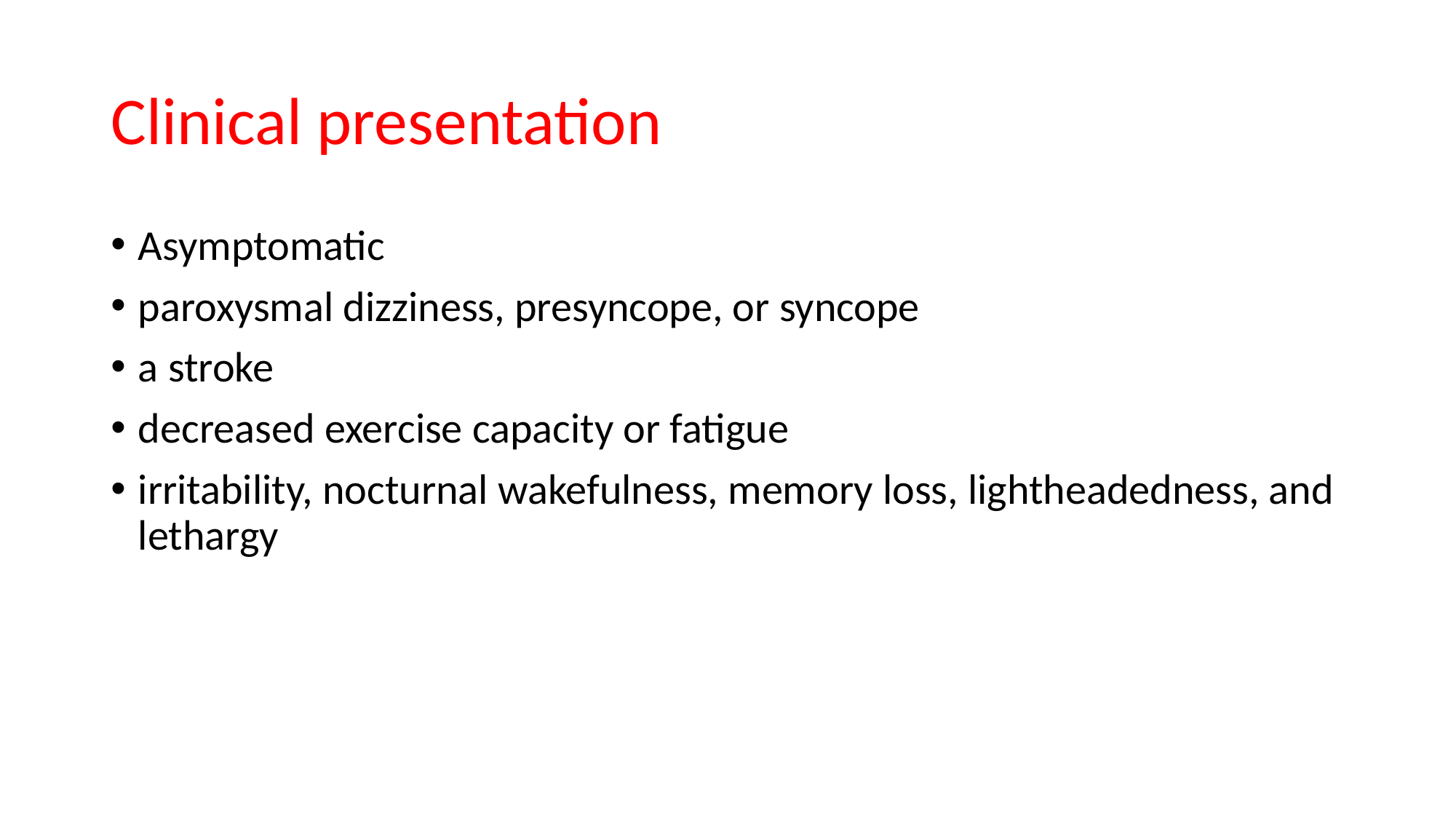

# Clinical presentation
Asymptomatic
paroxysmal dizziness, presyncope, or syncope
a stroke
decreased exercise capacity or fatigue
irritability, nocturnal wakefulness, memory loss, lightheadedness, and lethargy